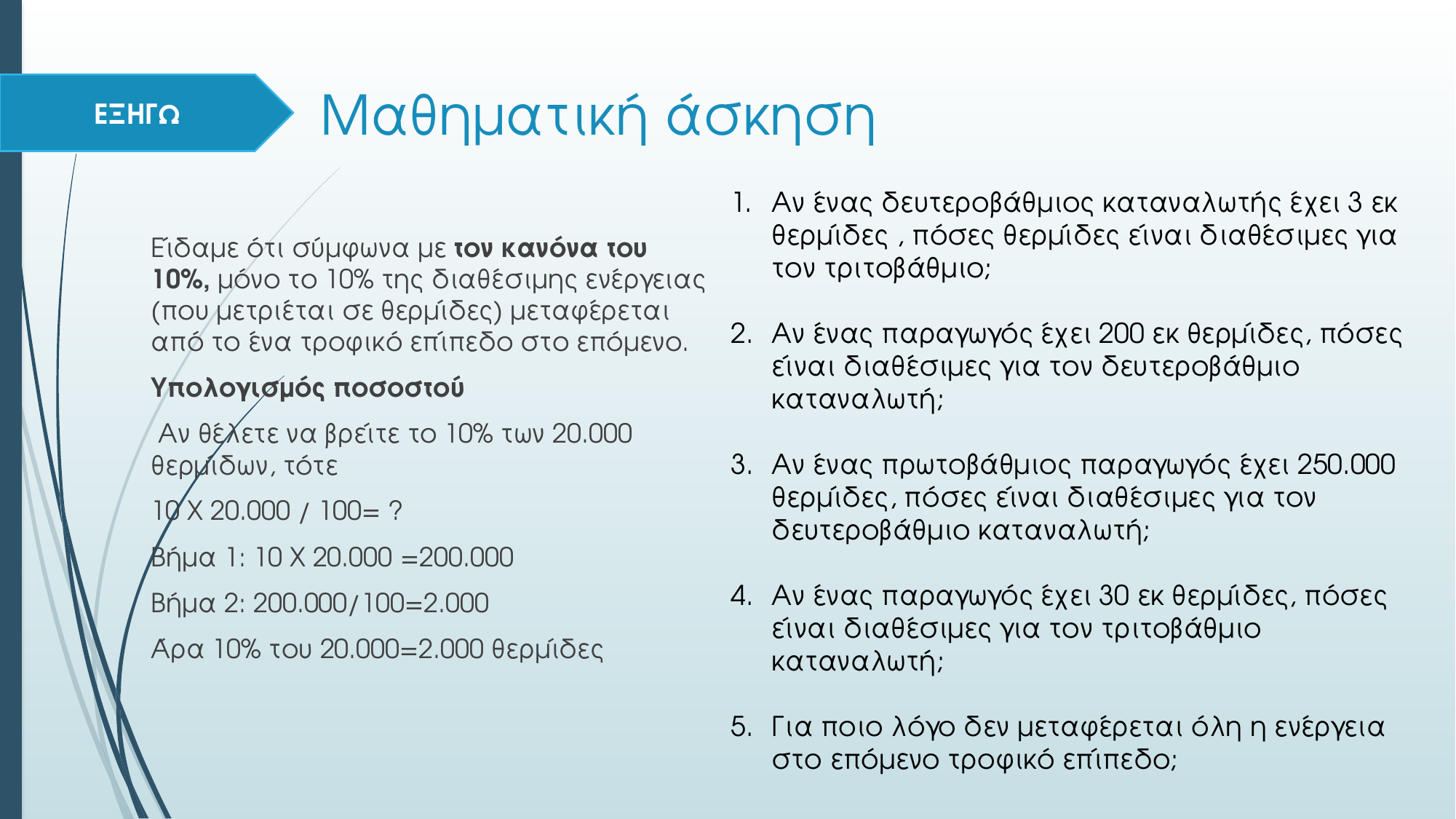

ΕΞΗΓΩ
# Μαθηματική άσκηση
Αν ένας δευτεροβάθμιος καταναλωτής έχει 3 εκ θερμίδες , πόσες θερμίδες είναι διαθέσιμες για τον τριτοβάθμιο;

Αν ένας παραγωγός έχει 200 εκ θερμίδες, πόσες είναι διαθέσιμες για τον δευτεροβάθμιο καταναλωτή;

Αν ένας πρωτοβάθμιος παραγωγός έχει 250.000 θερμίδες, πόσες είναι διαθέσιμες για τον δευτεροβάθμιο καταναλωτή;

Αν ένας παραγωγός έχει 30 εκ θερμίδες, πόσες είναι διαθέσιμες για τον τριτοβάθμιο καταναλωτή;

Για ποιο λόγο δεν μεταφέρεται όλη η ενέργεια στο επόμενο τροφικό επίπεδο;

Είδαμε ότι σύμφωνα με τον κανόνα του 10%, μόνο το 10% της διαθέσιμης ενέργειας (που μετριέται σε θερμίδες) μεταφέρεται από το ένα τροφικό επίπεδο στο επόμενο.
Υπολογισμός ποσοστού
 Αν θέλετε να βρείτε το 10% των 20.000 θερμίδων, τότε
10 X 20.000 / 100= ?
Βήμα 1: 10 X 20.000 =200.000
Βήμα 2: 200.000/100=2.000
Άρα 10% του 20.000=2.000 θερμίδες